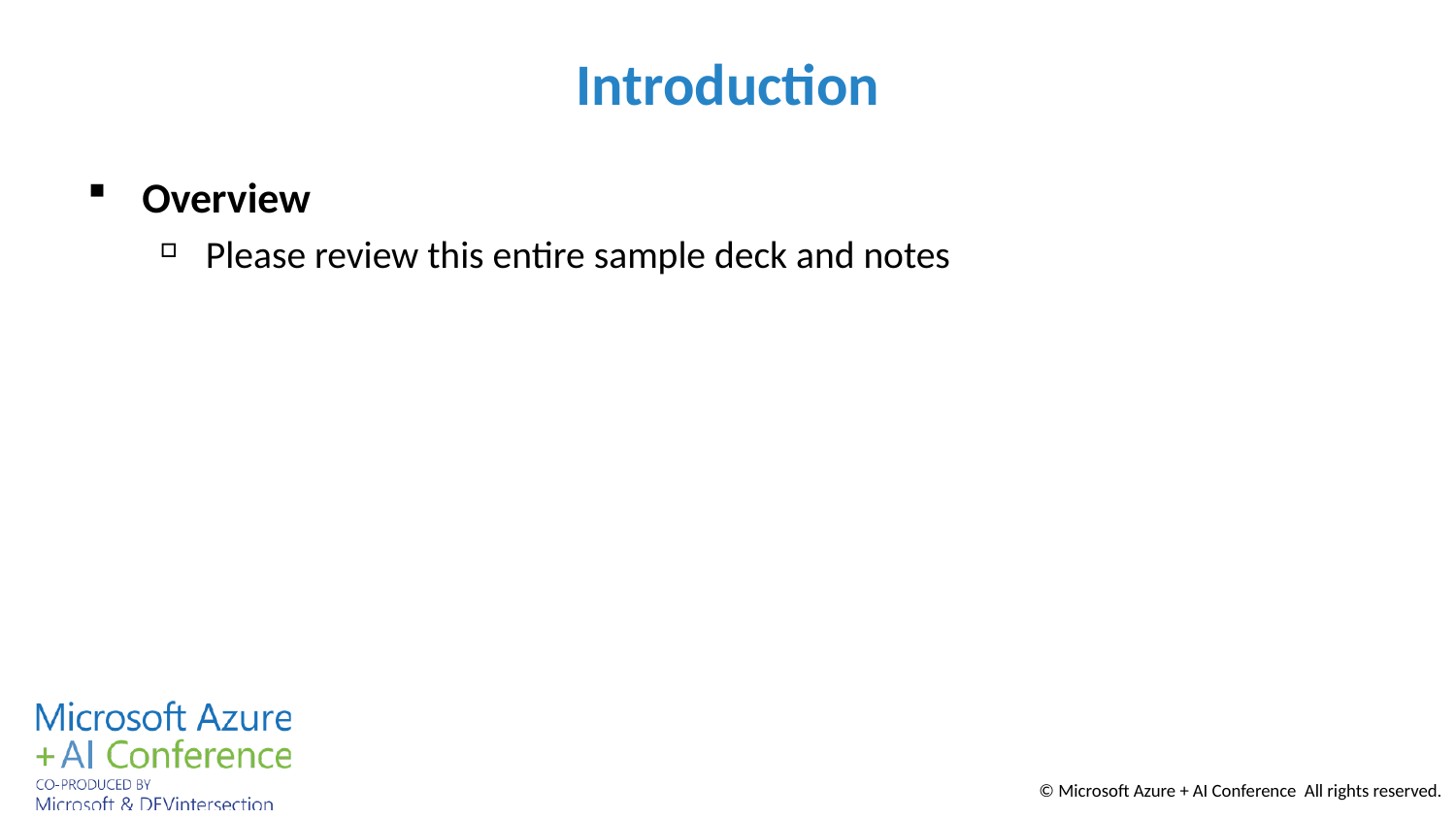

# Introduction
Overview
Please review this entire sample deck and notes